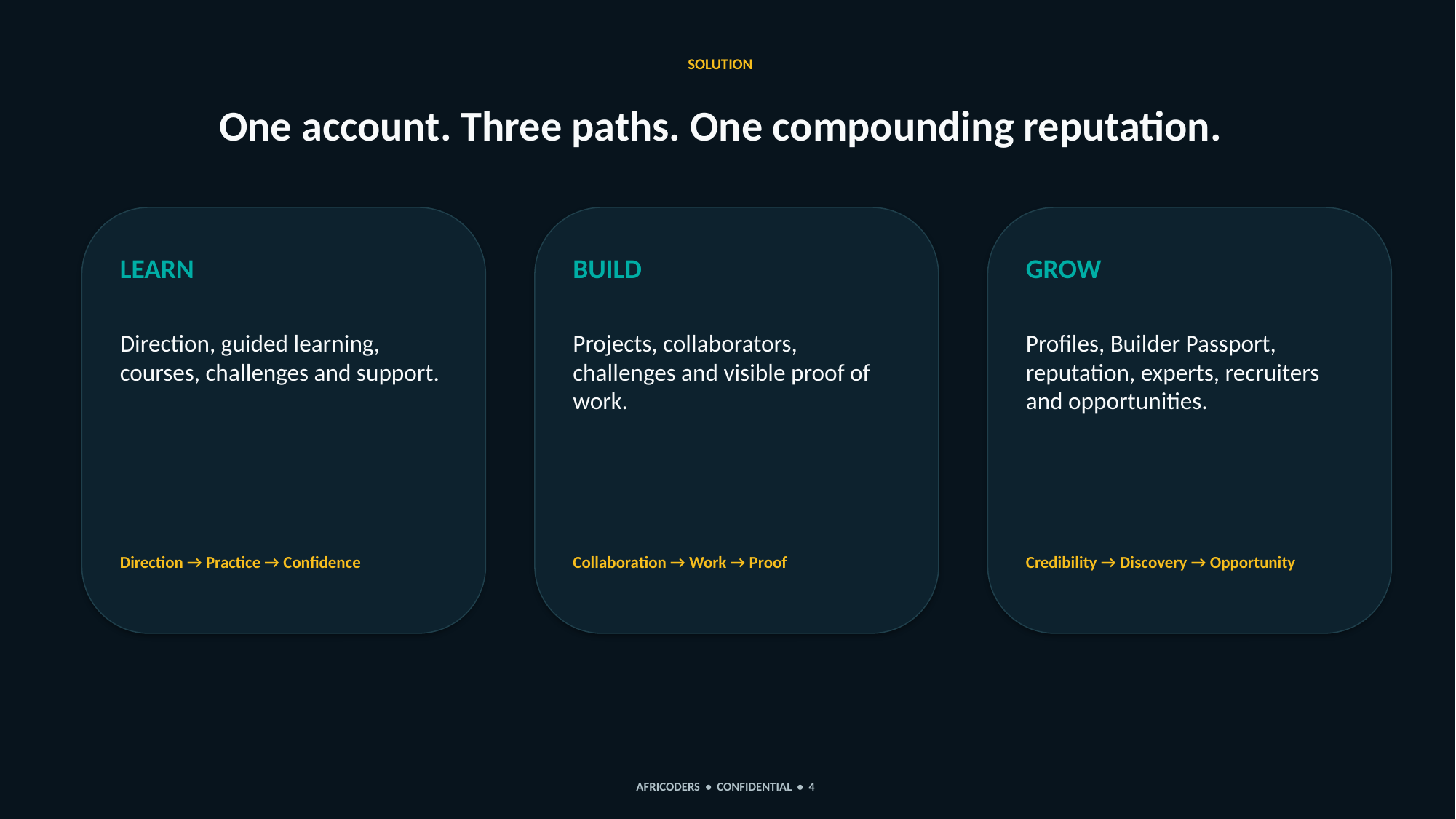

SOLUTION
One account. Three paths. One compounding reputation.

LEARN
BUILD
GROW
Direction, guided learning, courses, challenges and support.
Projects, collaborators, challenges and visible proof of work.
Profiles, Builder Passport, reputation, experts, recruiters and opportunities.
Direction → Practice → Confidence
Collaboration → Work → Proof
Credibility → Discovery → Opportunity
AFRICODERS  •  CONFIDENTIAL  •  4